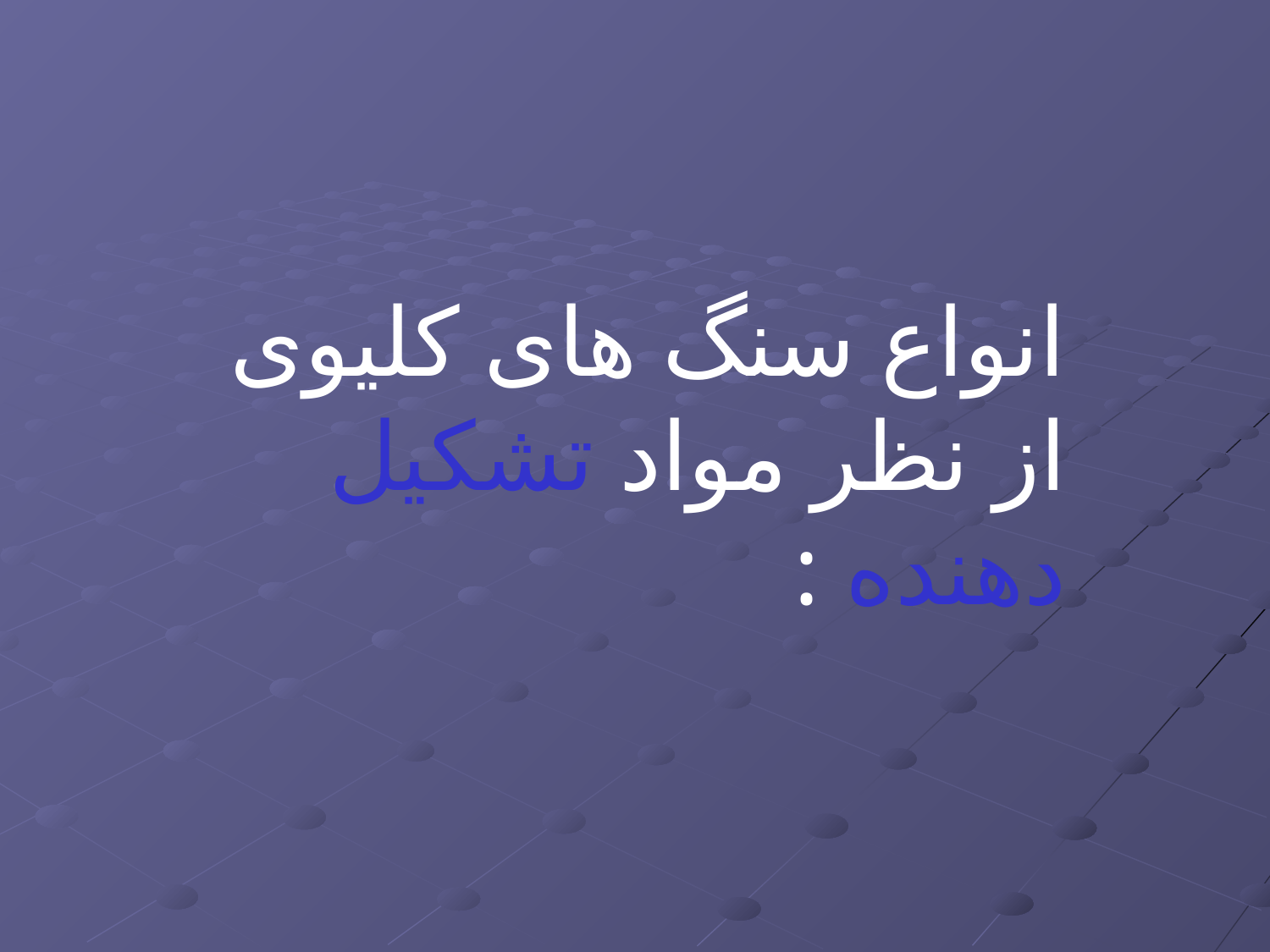

انواع سنگ های کلیوی از نظر مواد تشکیل دهنده :